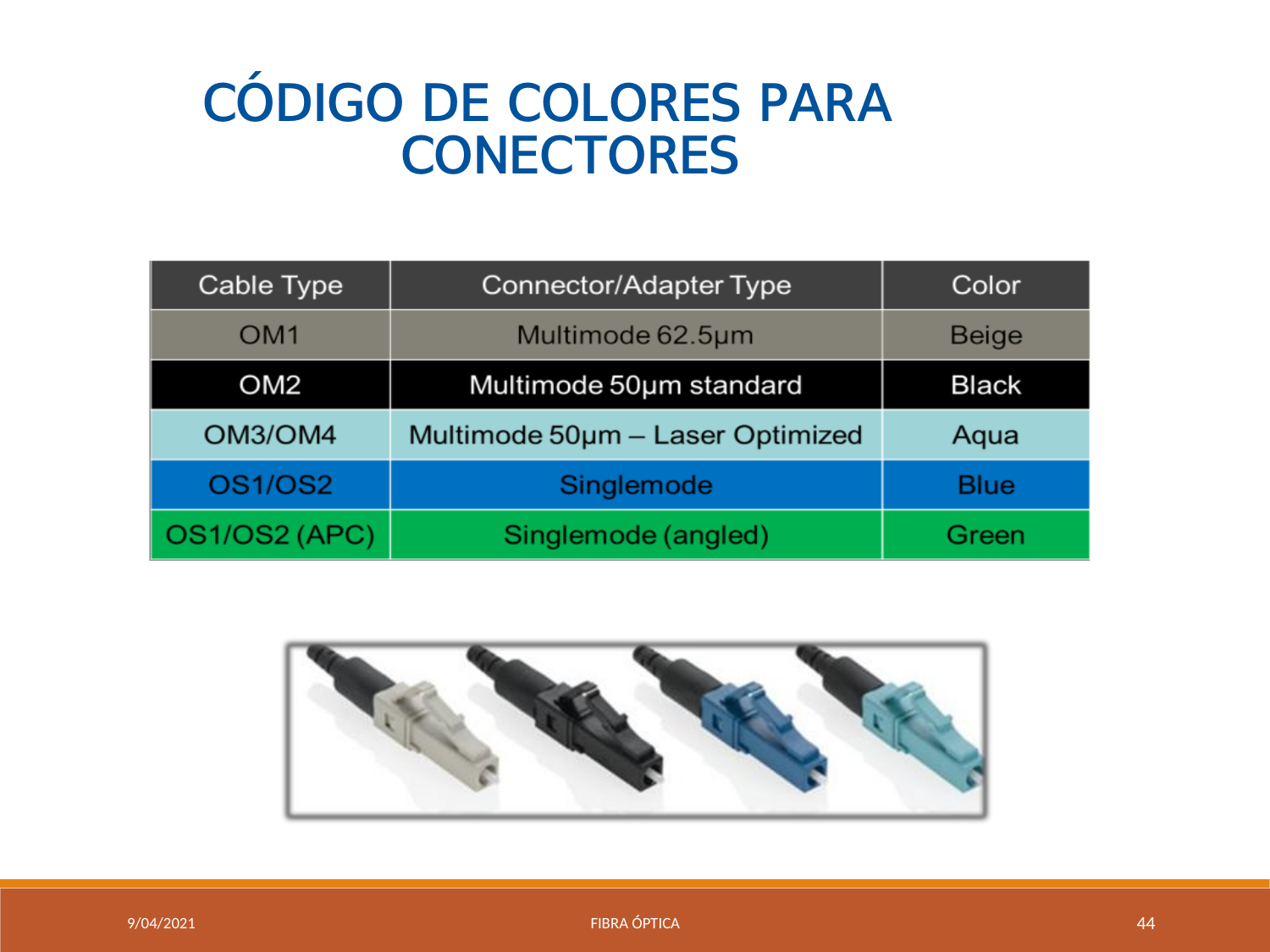

CÓDIGO DE COLORES PARA CONECTORES

9/04/2021
Fibra óptica
44